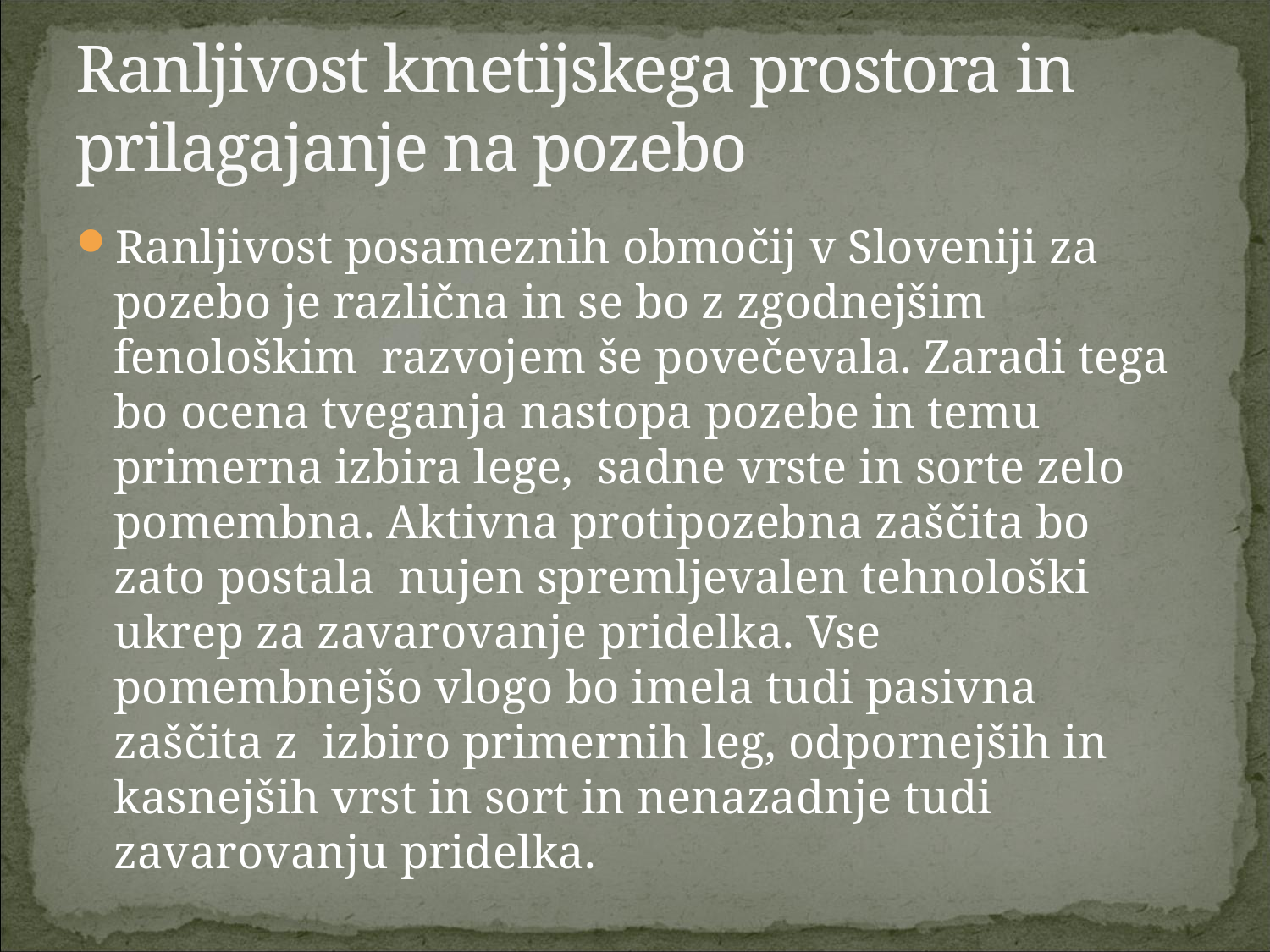

# Ranljivost kmetijskega prostora in prilagajanje na pozebo
Ranljivost posameznih območij v Sloveniji za pozebo je različna in se bo z zgodnejšim fenološkim  razvojem še povečevala. Zaradi tega bo ocena tveganja nastopa pozebe in temu primerna izbira lege,  sadne vrste in sorte zelo pomembna. Aktivna protipozebna zaščita bo zato postala  nujen spremljevalen tehnološki ukrep za zavarovanje pridelka. Vse pomembnejšo vlogo bo imela tudi pasivna zaščita z  izbiro primernih leg, odpornejših in kasnejših vrst in sort in nenazadnje tudi zavarovanju pridelka.